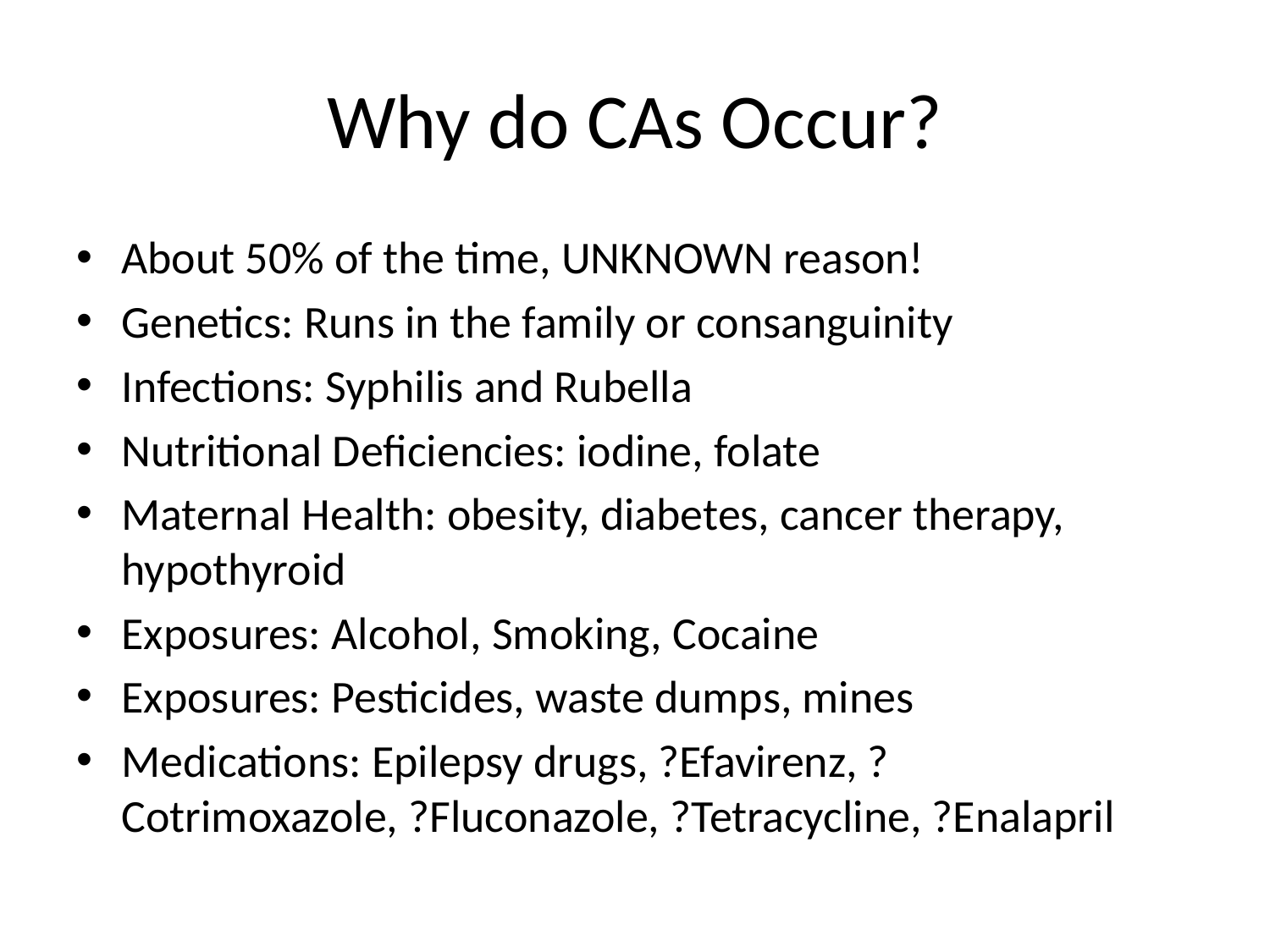

# Why do CAs Occur?
About 50% of the time, UNKNOWN reason!
Genetics: Runs in the family or consanguinity
Infections: Syphilis and Rubella
Nutritional Deficiencies: iodine, folate
Maternal Health: obesity, diabetes, cancer therapy, hypothyroid
Exposures: Alcohol, Smoking, Cocaine
Exposures: Pesticides, waste dumps, mines
Medications: Epilepsy drugs, ?Efavirenz, ?Cotrimoxazole, ?Fluconazole, ?Tetracycline, ?Enalapril